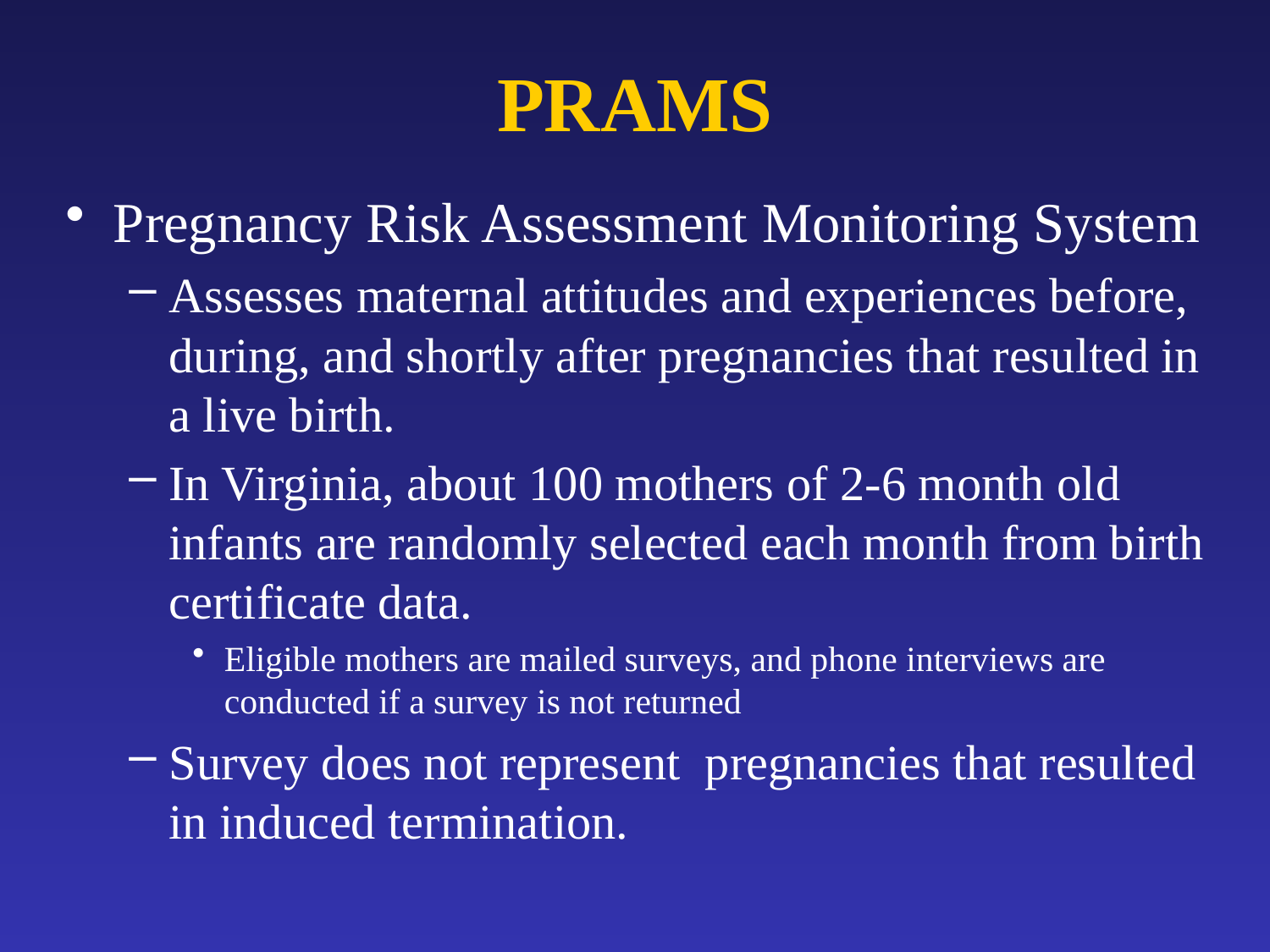

# PRAMS
Pregnancy Risk Assessment Monitoring System
Assesses maternal attitudes and experiences before, during, and shortly after pregnancies that resulted in a live birth.
In Virginia, about 100 mothers of 2-6 month old infants are randomly selected each month from birth certificate data.
Eligible mothers are mailed surveys, and phone interviews are conducted if a survey is not returned
Survey does not represent  pregnancies that resulted in induced termination.